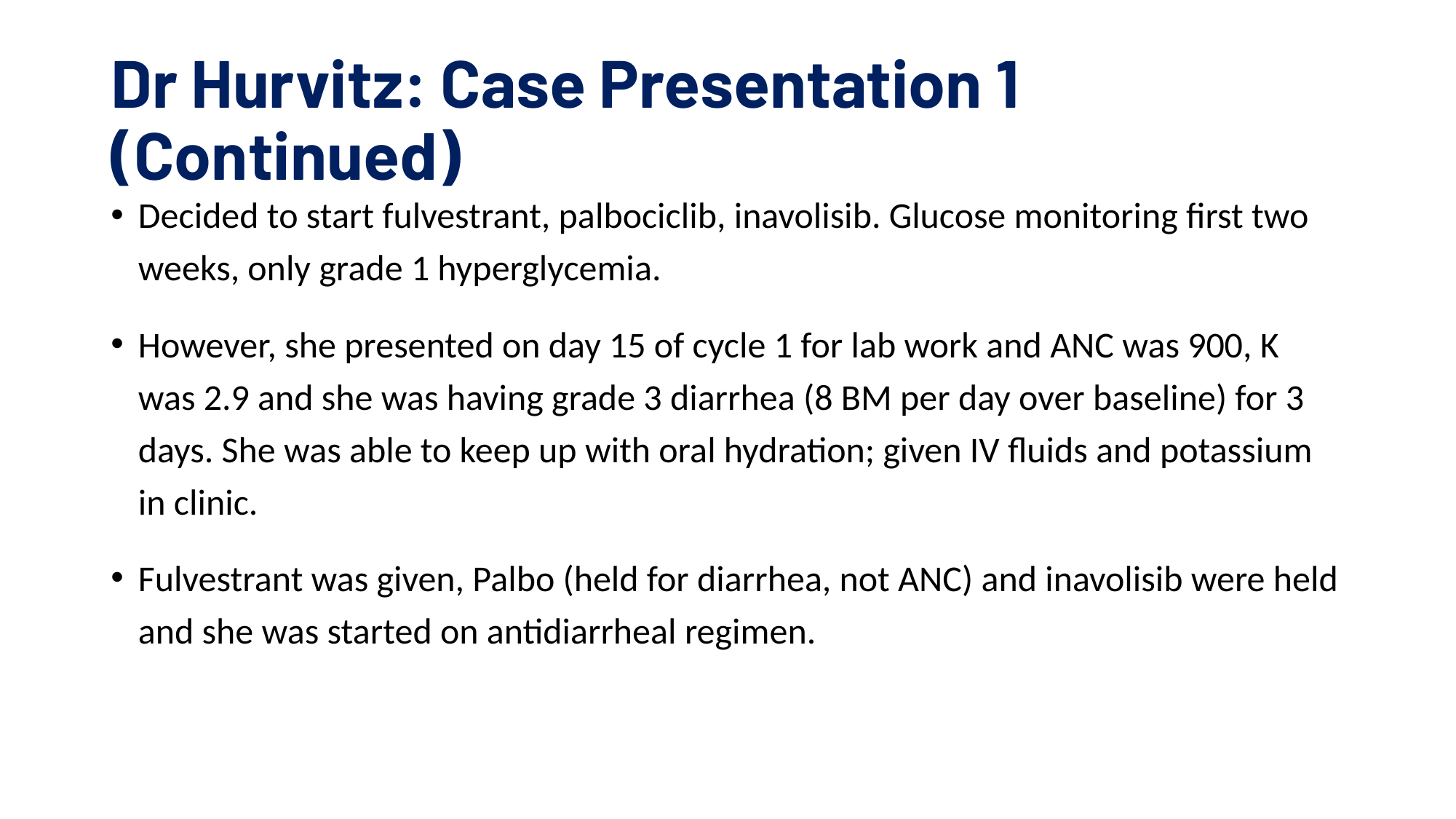

# Dr Hurvitz: Case Presentation 1 (Continued)
Decided to start fulvestrant, palbociclib, inavolisib. Glucose monitoring first two weeks, only grade 1 hyperglycemia.
However, she presented on day 15 of cycle 1 for lab work and ANC was 900, K was 2.9 and she was having grade 3 diarrhea (8 BM per day over baseline) for 3 days. She was able to keep up with oral hydration; given IV fluids and potassium in clinic.
Fulvestrant was given, Palbo (held for diarrhea, not ANC) and inavolisib were held and she was started on antidiarrheal regimen.